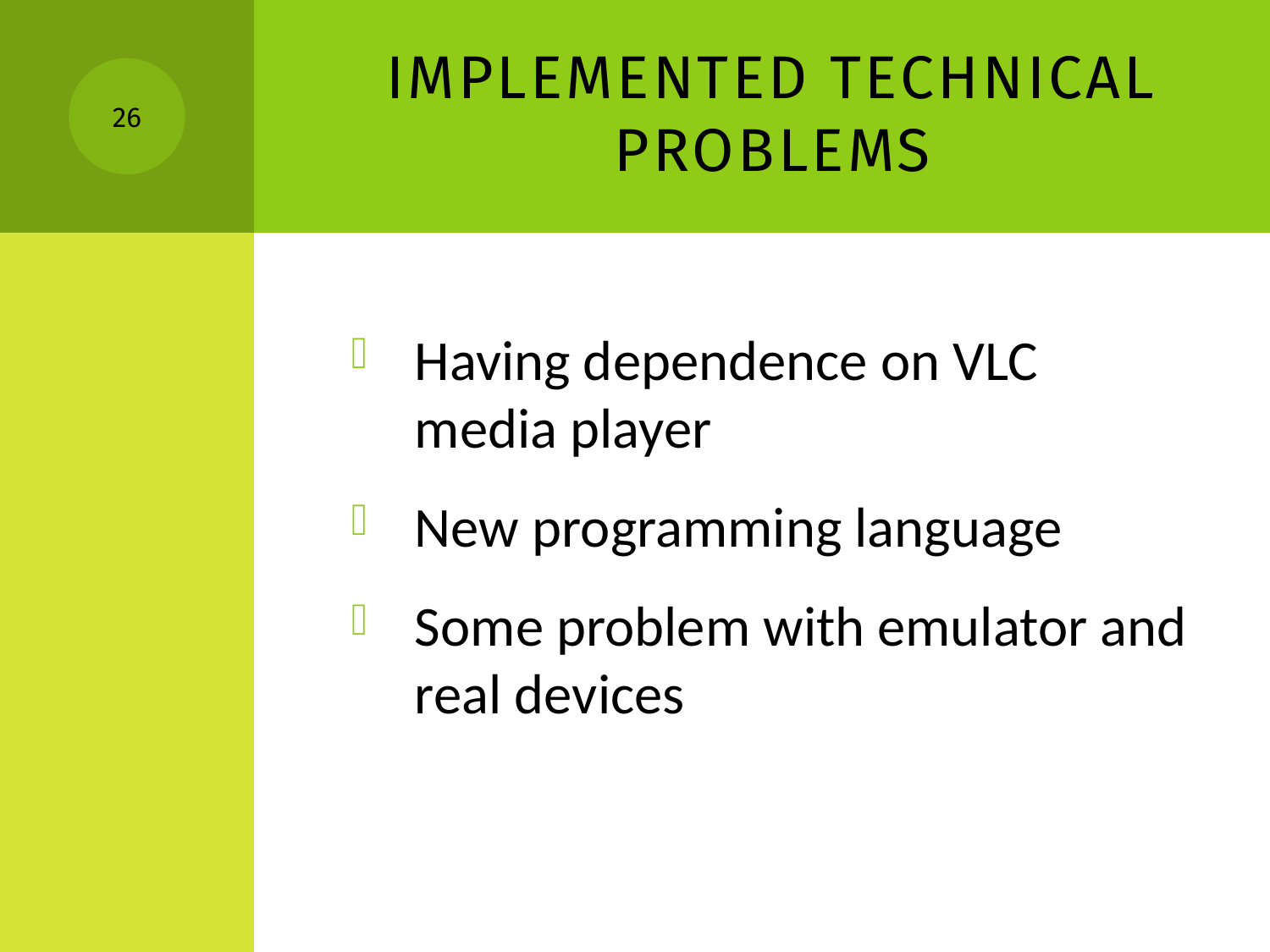

# Implemented Technical Problems
26
Having dependence on VLC media player
New programming language
Some problem with emulator and real devices